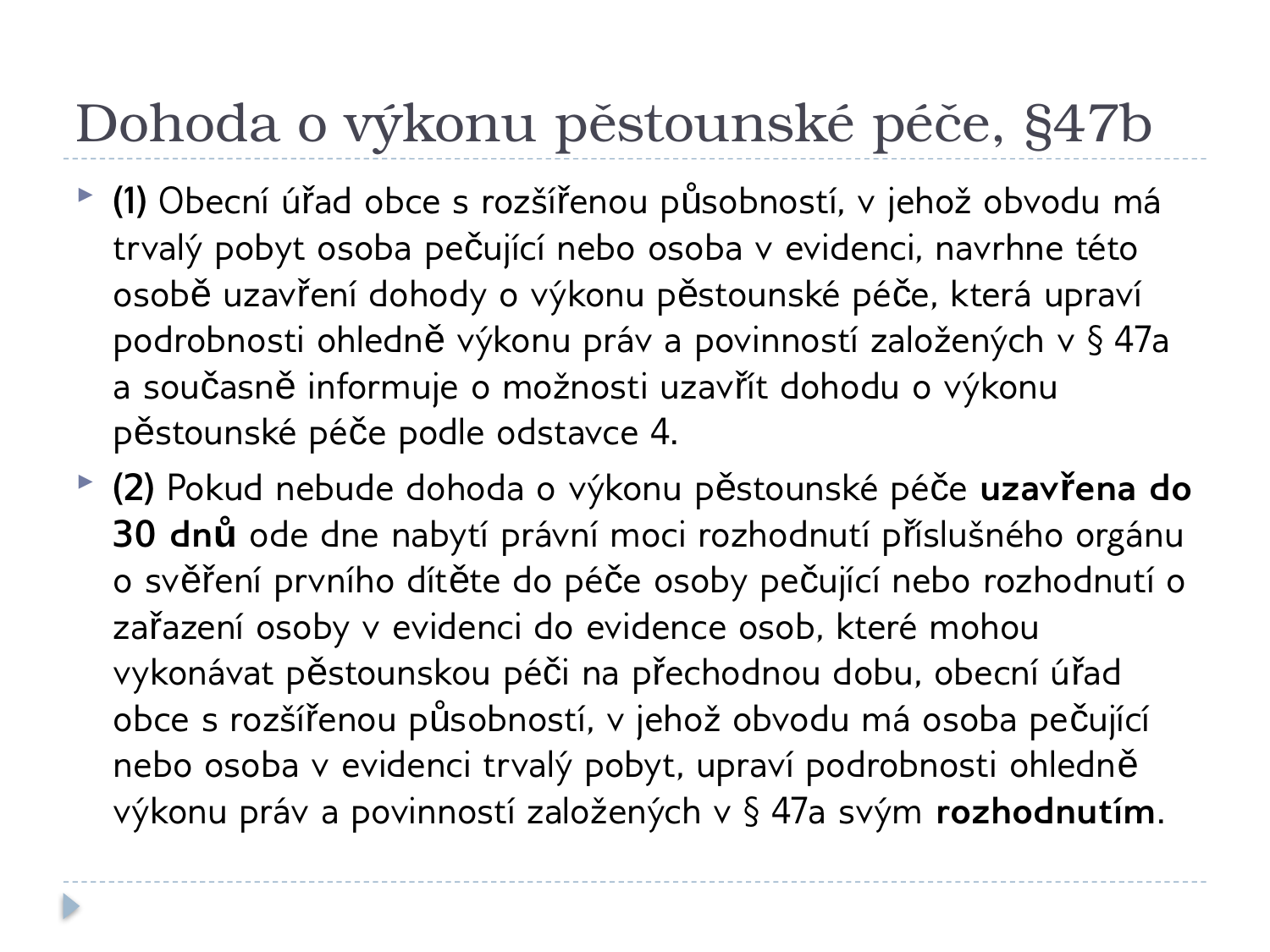

# Dohoda o výkonu pěstounské péče, §47b
(1) Obecní úřad obce s rozšířenou působností, v jehož obvodu má trvalý pobyt osoba pečující nebo osoba v evidenci, navrhne této osobě uzavření dohody o výkonu pěstounské péče, která upraví podrobnosti ohledně výkonu práv a povinností založených v § 47a a současně informuje o možnosti uzavřít dohodu o výkonu pěstounské péče podle odstavce 4.
(2) Pokud nebude dohoda o výkonu pěstounské péče uzavřena do 30 dnů ode dne nabytí právní moci rozhodnutí příslušného orgánu o svěření prvního dítěte do péče osoby pečující nebo rozhodnutí o zařazení osoby v evidenci do evidence osob, které mohou vykonávat pěstounskou péči na přechodnou dobu, obecní úřad obce s rozšířenou působností, v jehož obvodu má osoba pečující nebo osoba v evidenci trvalý pobyt, upraví podrobnosti ohledně výkonu práv a povinností založených v § 47a svým rozhodnutím.